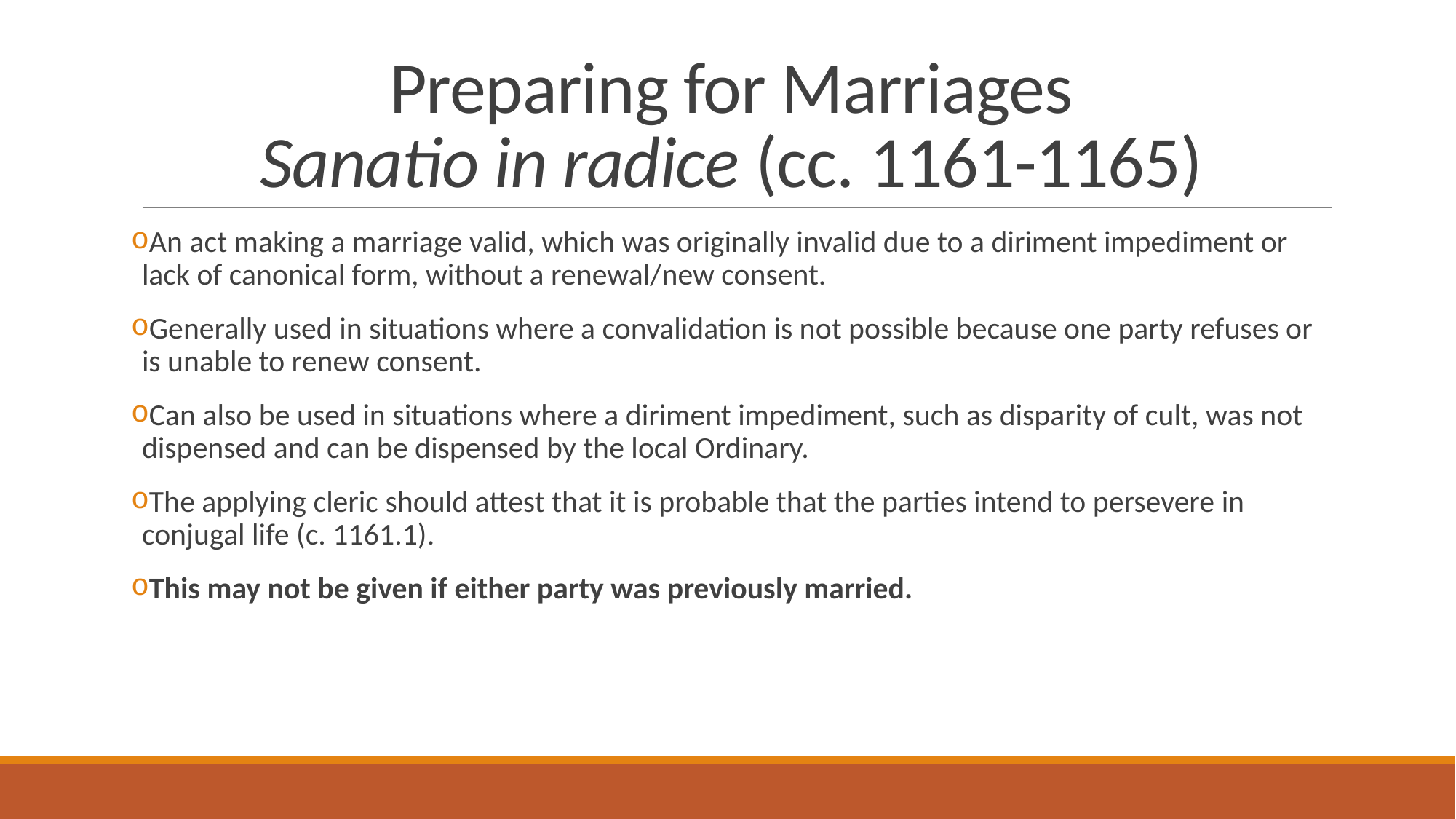

# Preparing for Marriages Sanatio in radice (cc. 1161-1165)
An act making a marriage valid, which was originally invalid due to a diriment impediment or lack of canonical form, without a renewal/new consent.
Generally used in situations where a convalidation is not possible because one party refuses or is unable to renew consent.
Can also be used in situations where a diriment impediment, such as disparity of cult, was not dispensed and can be dispensed by the local Ordinary.
The applying cleric should attest that it is probable that the parties intend to persevere in conjugal life (c. 1161.1).
This may not be given if either party was previously married.